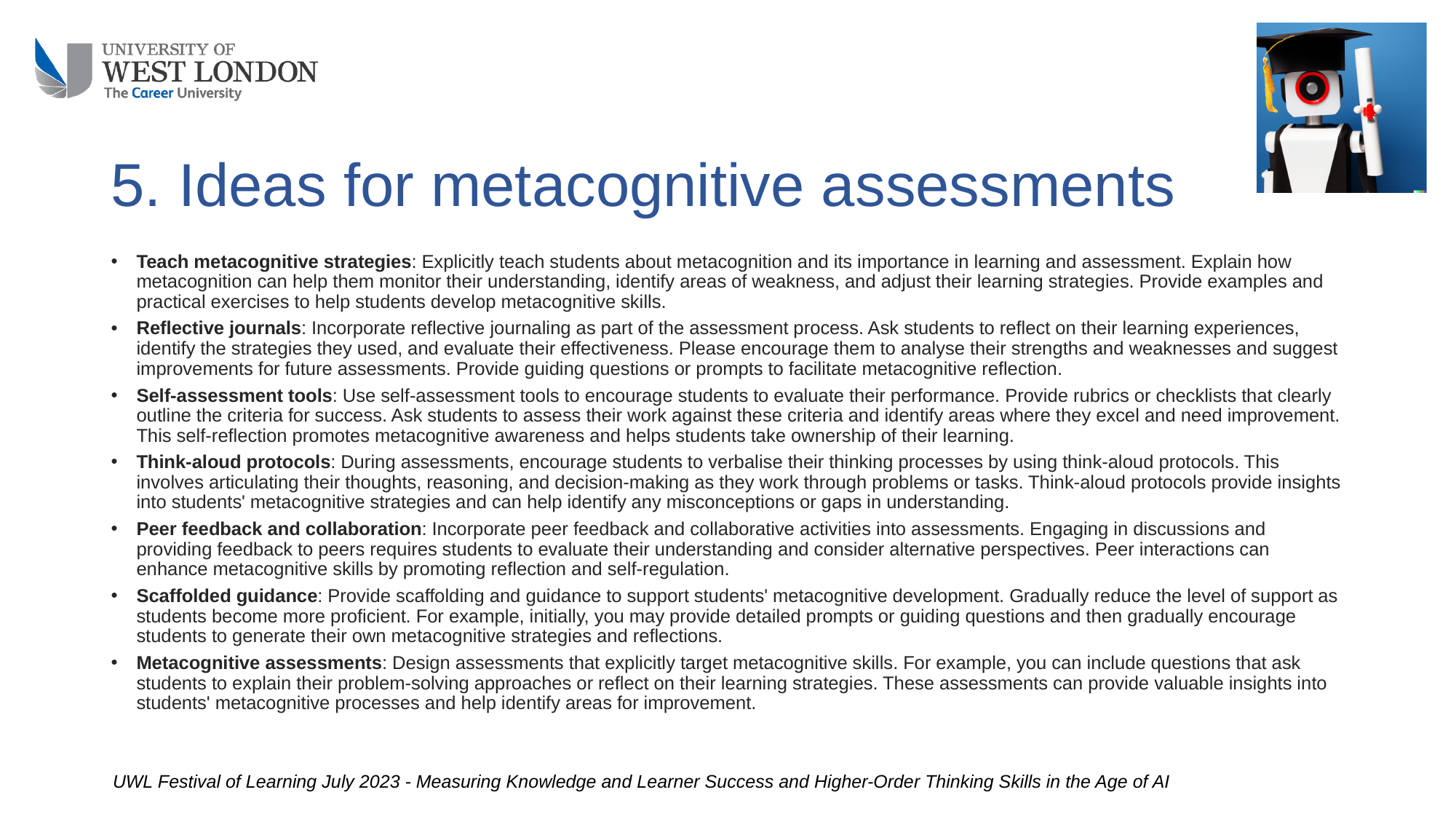

# 5. Ideas for metacognitive assessments
Teach metacognitive strategies: Explicitly teach students about metacognition and its importance in learning and assessment. Explain how metacognition can help them monitor their understanding, identify areas of weakness, and adjust their learning strategies. Provide examples and practical exercises to help students develop metacognitive skills.
Reflective journals: Incorporate reflective journaling as part of the assessment process. Ask students to reflect on their learning experiences, identify the strategies they used, and evaluate their effectiveness. Please encourage them to analyse their strengths and weaknesses and suggest improvements for future assessments. Provide guiding questions or prompts to facilitate metacognitive reflection.
Self-assessment tools: Use self-assessment tools to encourage students to evaluate their performance. Provide rubrics or checklists that clearly outline the criteria for success. Ask students to assess their work against these criteria and identify areas where they excel and need improvement. This self-reflection promotes metacognitive awareness and helps students take ownership of their learning.
Think-aloud protocols: During assessments, encourage students to verbalise their thinking processes by using think-aloud protocols. This involves articulating their thoughts, reasoning, and decision-making as they work through problems or tasks. Think-aloud protocols provide insights into students' metacognitive strategies and can help identify any misconceptions or gaps in understanding.
Peer feedback and collaboration: Incorporate peer feedback and collaborative activities into assessments. Engaging in discussions and providing feedback to peers requires students to evaluate their understanding and consider alternative perspectives. Peer interactions can enhance metacognitive skills by promoting reflection and self-regulation.
Scaffolded guidance: Provide scaffolding and guidance to support students' metacognitive development. Gradually reduce the level of support as students become more proficient. For example, initially, you may provide detailed prompts or guiding questions and then gradually encourage students to generate their own metacognitive strategies and reflections.
Metacognitive assessments: Design assessments that explicitly target metacognitive skills. For example, you can include questions that ask students to explain their problem-solving approaches or reflect on their learning strategies. These assessments can provide valuable insights into students' metacognitive processes and help identify areas for improvement.